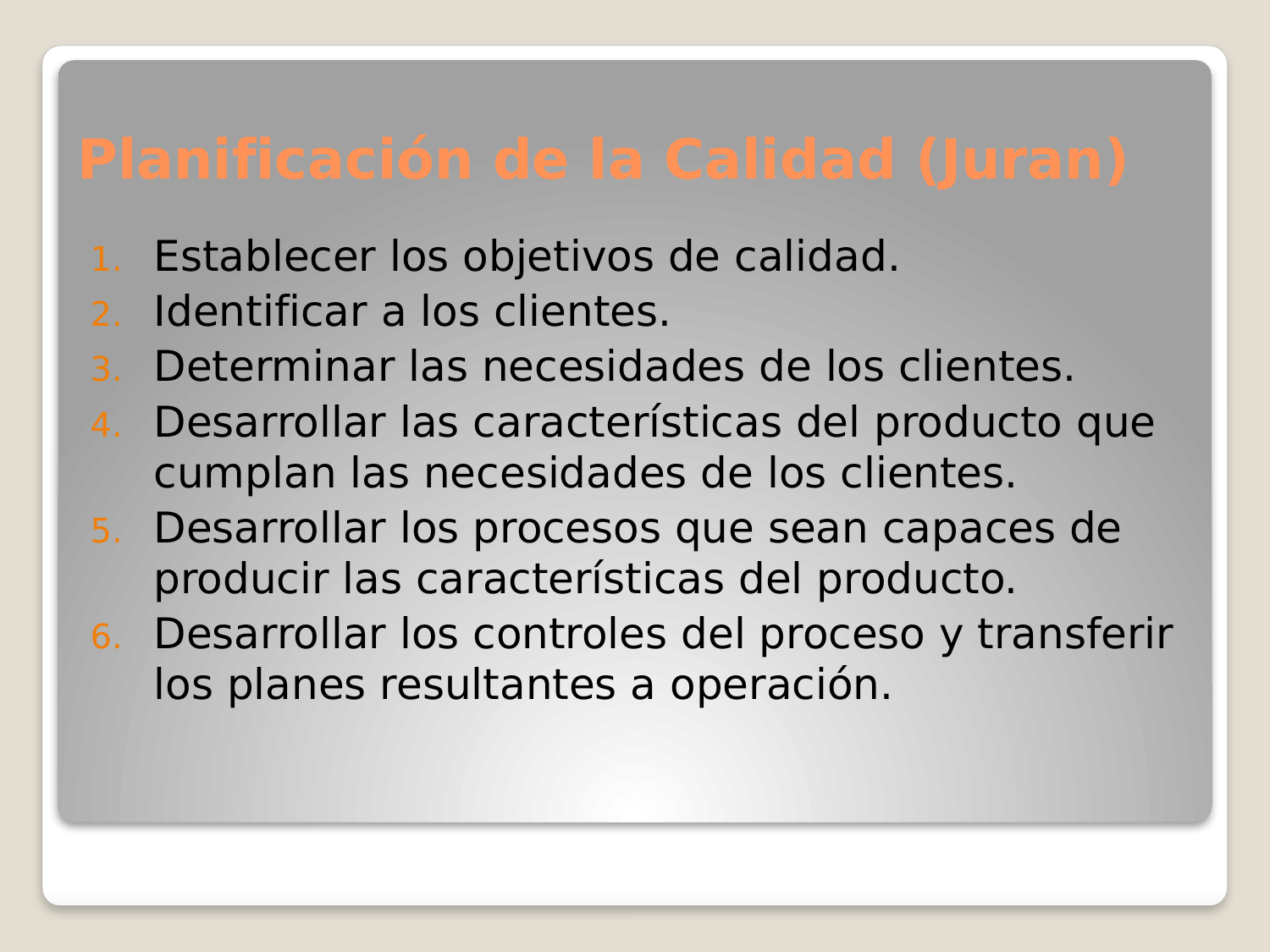

# Planificación de la Calidad (Juran)
Establecer los objetivos de calidad.
Identificar a los clientes.
Determinar las necesidades de los clientes.
Desarrollar las características del producto que cumplan las necesidades de los clientes.
Desarrollar los procesos que sean capaces de producir las características del producto.
Desarrollar los controles del proceso y transferir los planes resultantes a operación.